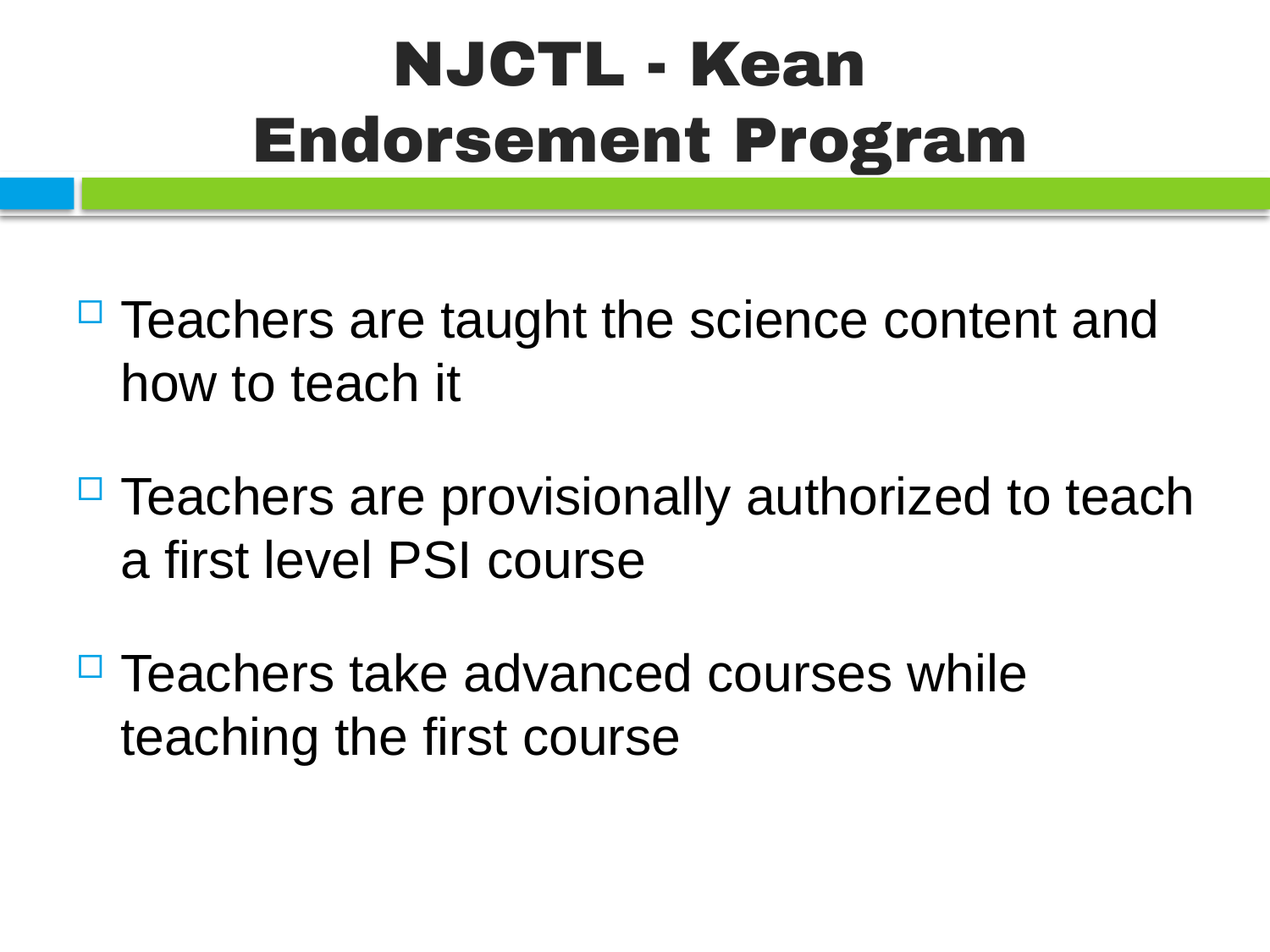

# NJCTL - Kean Endorsement Program
Teachers are taught the science content and how to teach it

Teachers are provisionally authorized to teach a first level PSI course

Teachers take advanced courses while teaching the first course